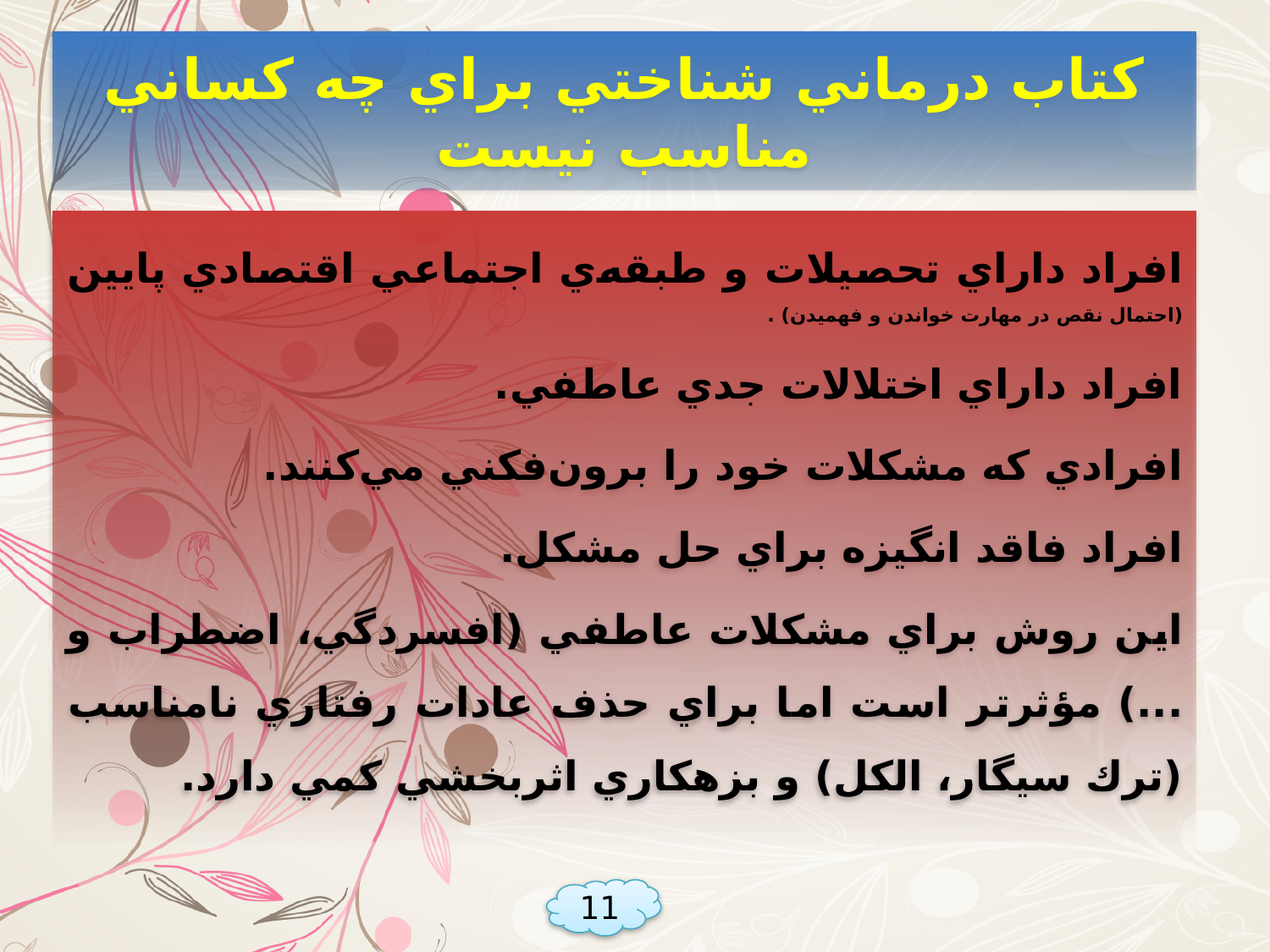

# كتاب درماني شناختي براي چه كساني مناسب نيست
افراد داراي تحصيلات و طبقه‌ي اجتماعي اقتصادي پايين (احتمال نقص در مهارت خواندن و فهميدن) .
افراد داراي اختلالات جدي عاطفي.
افرادي كه مشكلات خود را برون‌فكني مي‌كنند.
افراد فاقد انگيزه براي حل مشكل.
اين روش براي مشكلات عاطفي (افسردگي، اضطراب و ...) مؤثرتر است اما براي حذف عادات رفتاري نامناسب (ترك سيگار، الكل) و بزهكاري اثربخشي كمي دارد.